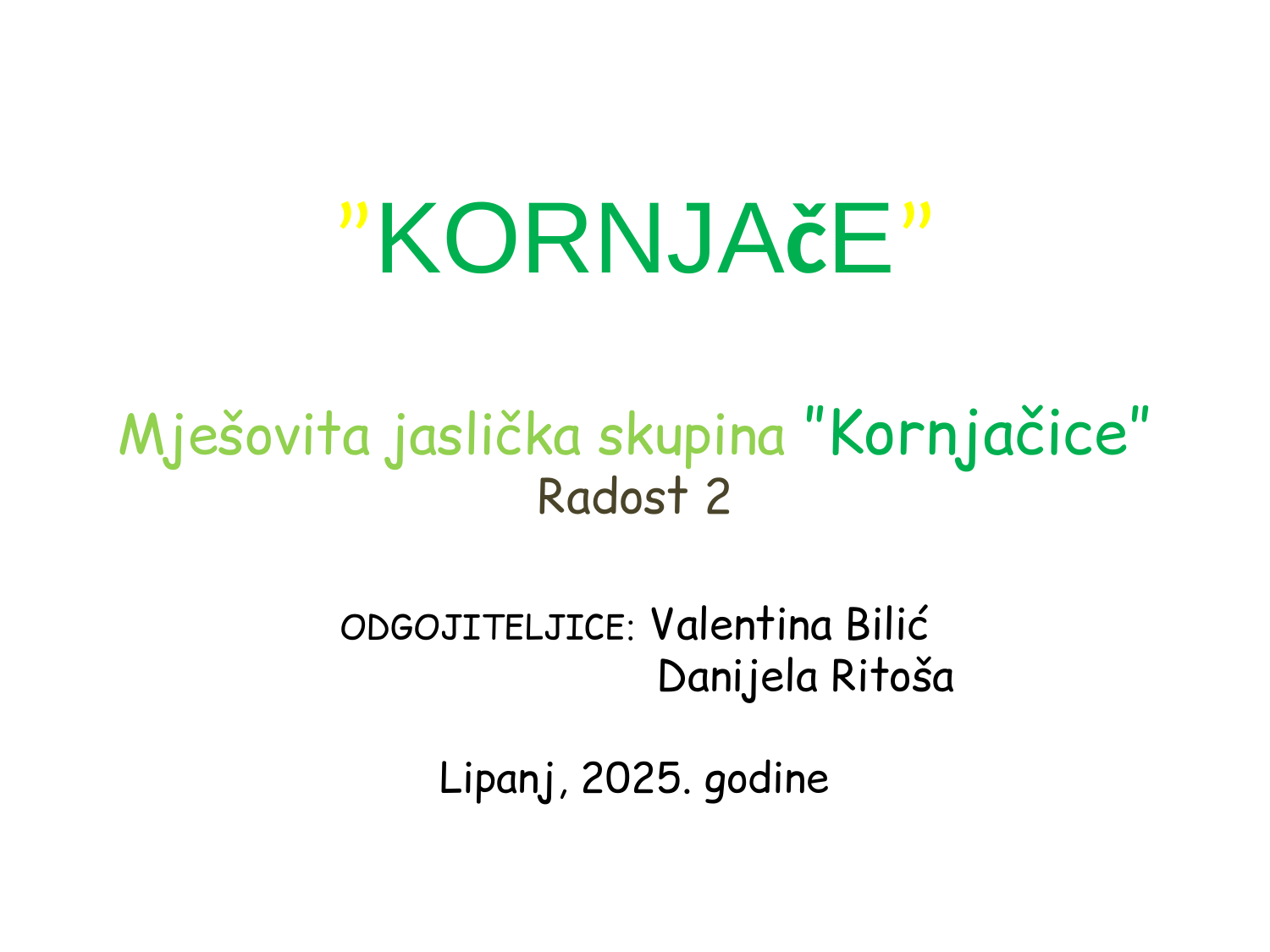

# ”KORNJAčE” Mješovita jaslička skupina ”Kornjačice” Radost 2 ODGOJITELJICE: Valentina Bilić Danijela Ritoša Lipanj, 2025. godine